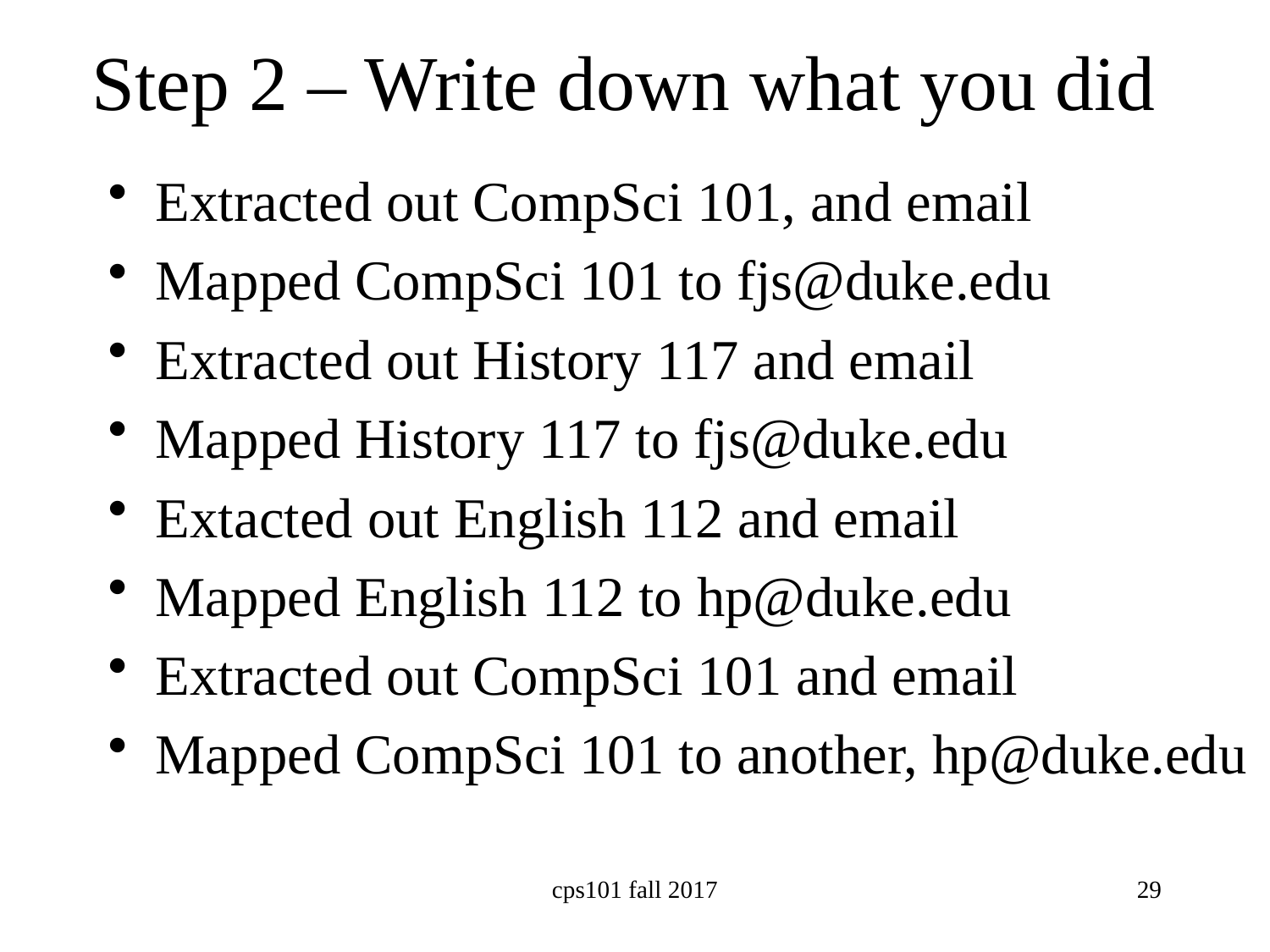

# Step 2 – Write down what you did
Extracted out CompSci 101, and email
Mapped CompSci 101 to fjs@duke.edu
Extracted out History 117 and email
Mapped History 117 to fjs@duke.edu
Extacted out English 112 and email
Mapped English 112 to hp@duke.edu
Extracted out CompSci 101 and email
Mapped CompSci 101 to another, hp@duke.edu
cps101 fall 2017
29